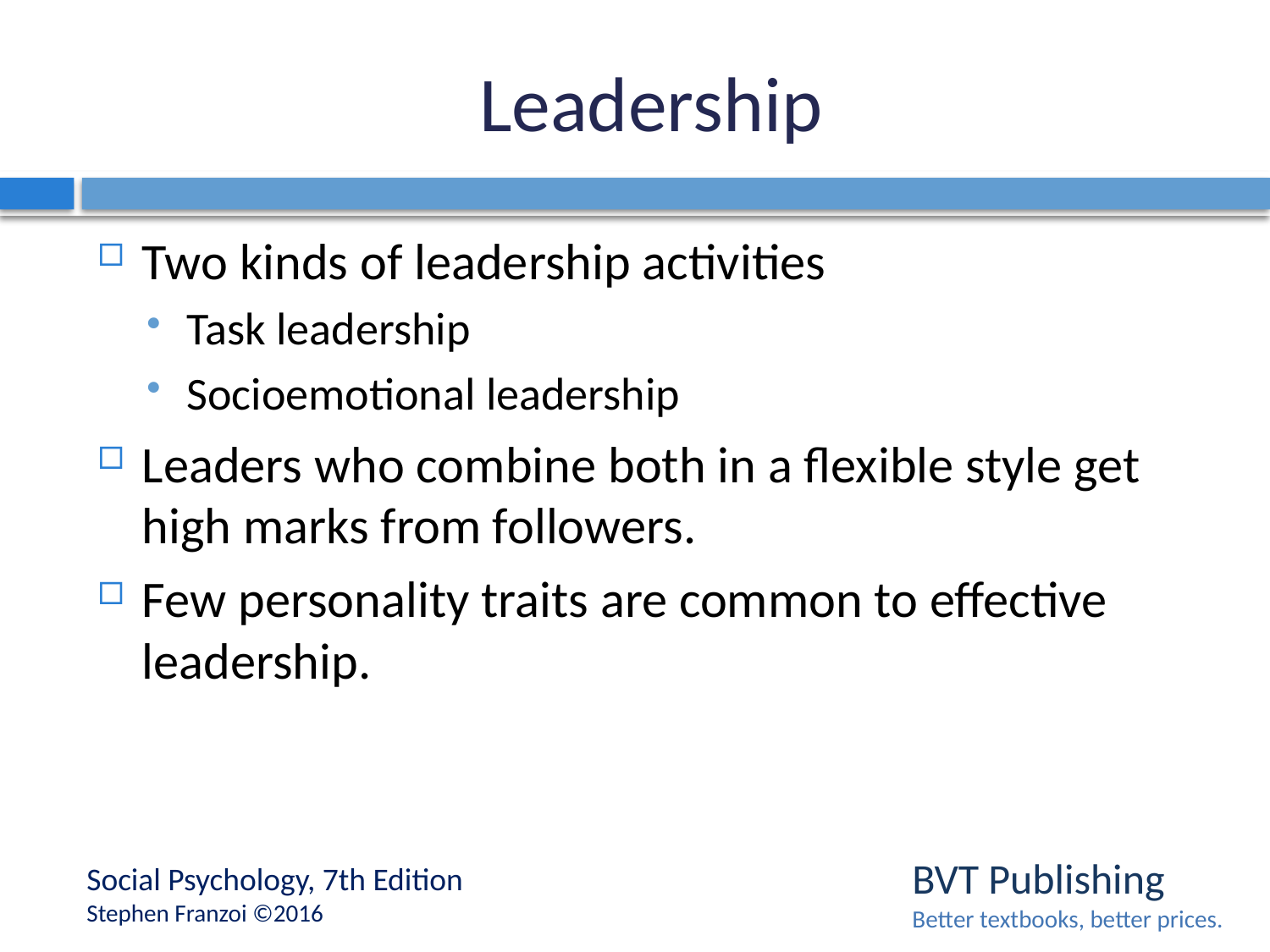

# Leadership
Two kinds of leadership activities
Task leadership
Socioemotional leadership
Leaders who combine both in a flexible style get high marks from followers.
Few personality traits are common to effective leadership.